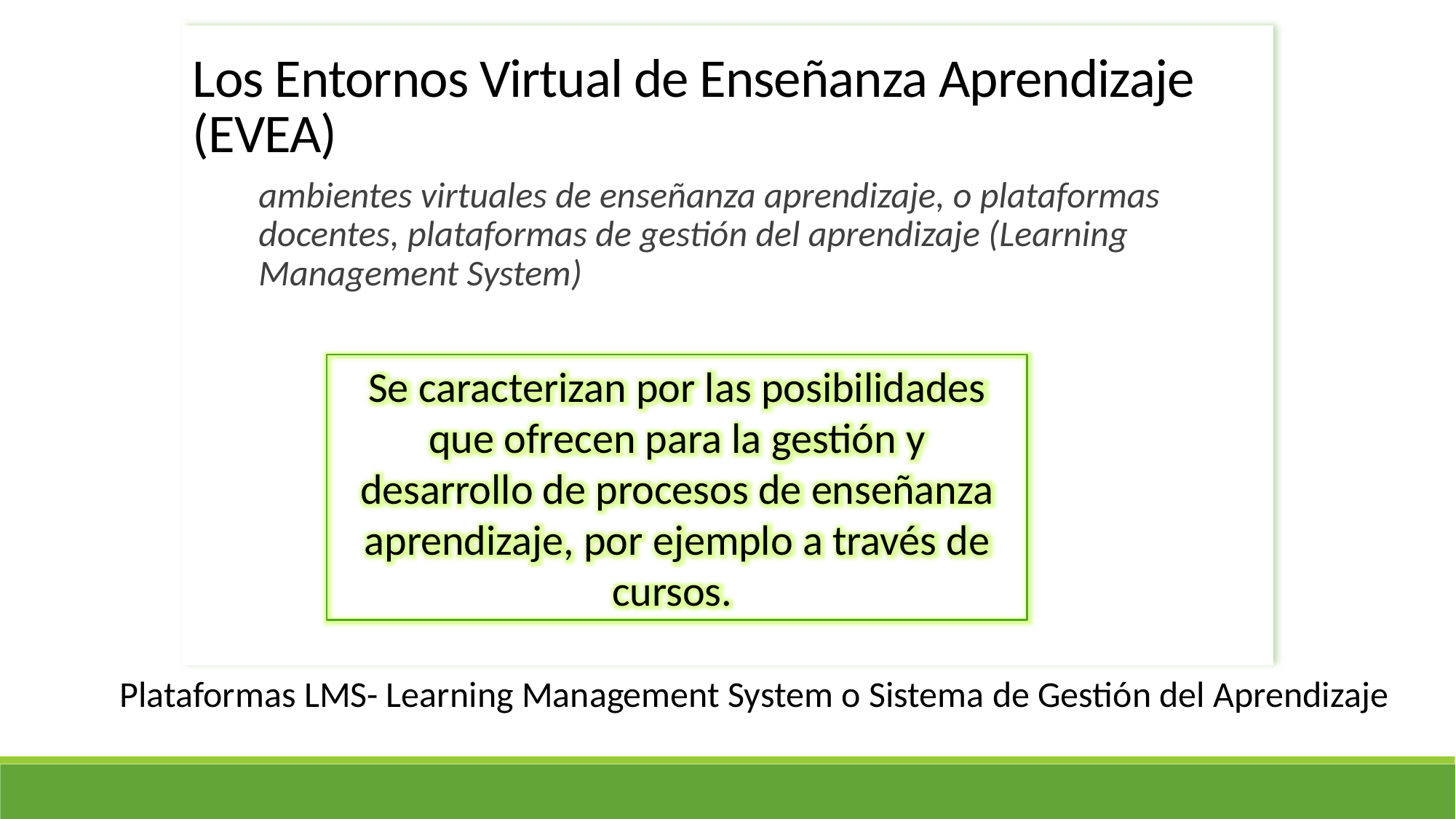

Los Entornos Virtual de Enseñanza Aprendizaje (EVEA)
ambientes virtuales de enseñanza aprendizaje, o plataformas docentes, plataformas de gestión del aprendizaje (Learning Management System)
Se caracterizan por las posibilidades que ofrecen para la gestión y desarrollo de procesos de enseñanza aprendizaje, por ejemplo a través de cursos.
Plataformas LMS- Learning Management System o Sistema de Gestión del Aprendizaje